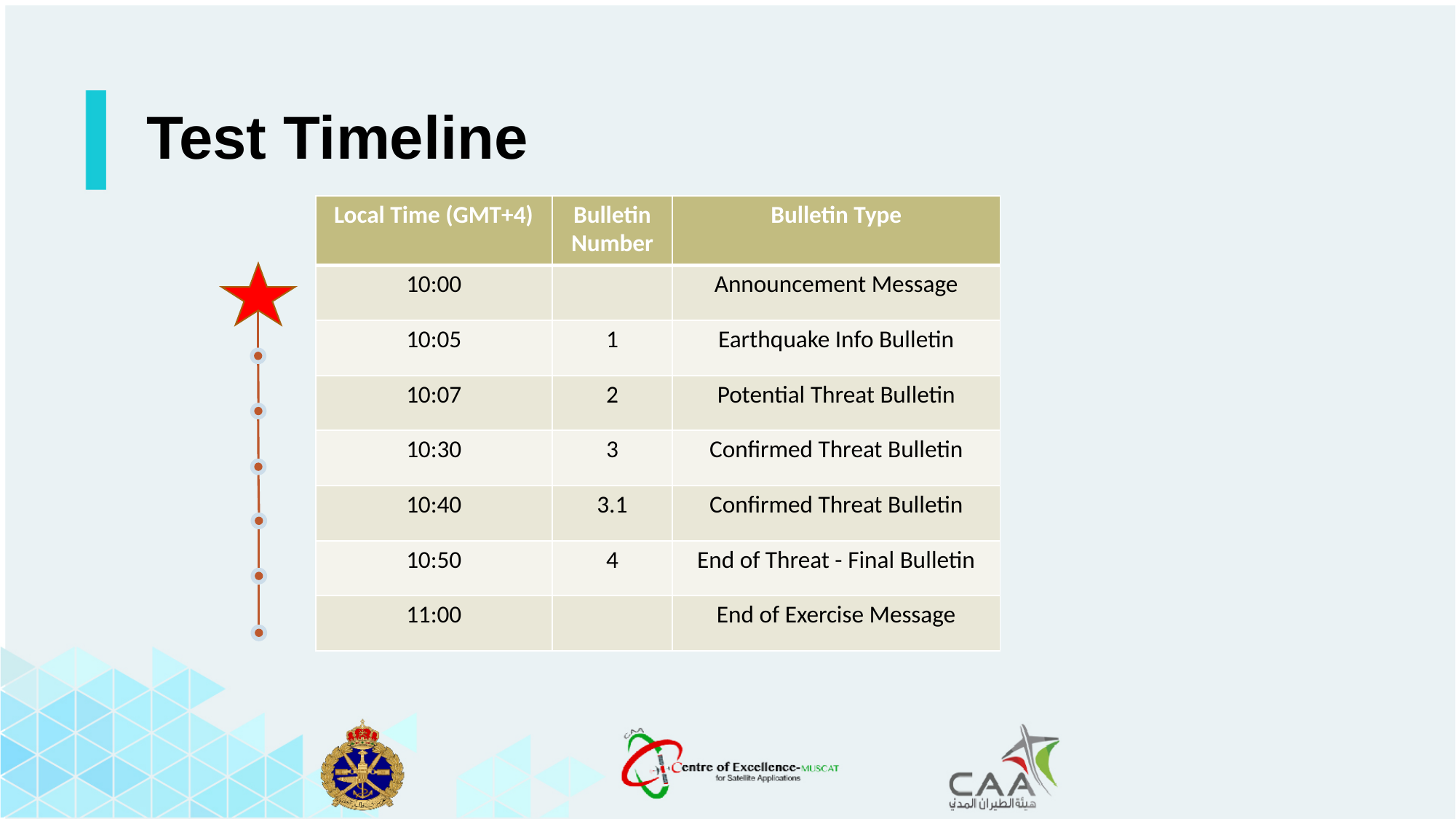

# Test Timeline
| Local Time (GMT+4) | Bulletin Number | Bulletin Type |
| --- | --- | --- |
| 10:00 |  | Announcement Message |
| 10:05 | 1 | Earthquake Info Bulletin |
| 10:07 | 2 | Potential Threat Bulletin |
| 10:30 | 3 | Confirmed Threat Bulletin |
| 10:40 | 3.1 | Confirmed Threat Bulletin |
| 10:50 | 4 | End of Threat - Final Bulletin |
| 11:00 |  | End of Exercise Message |